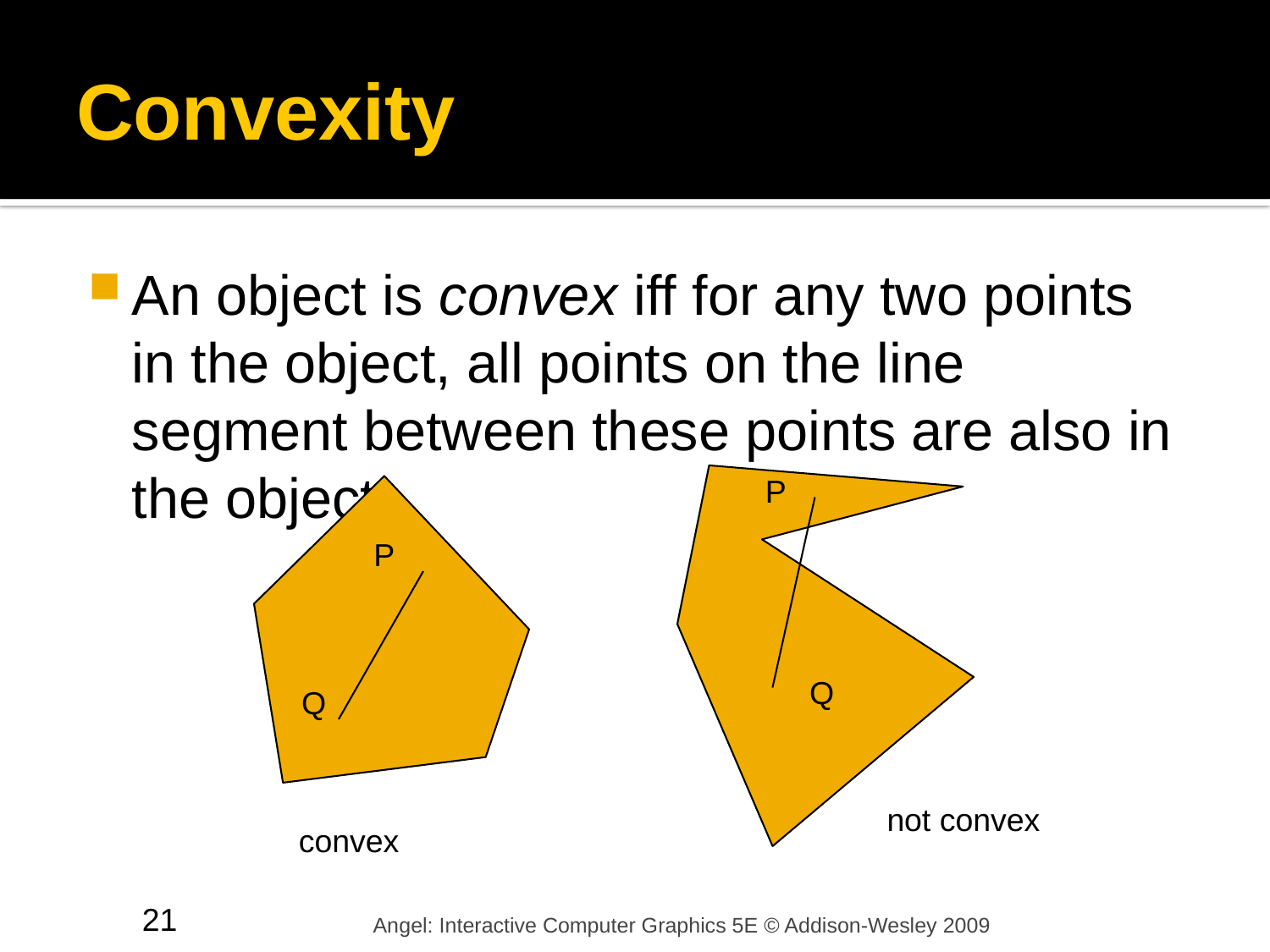

# Convexity
An object is convex iff for any two points in the object, all points on the line segment between these points are also in the object.

P

P

Q
Q
not convex
convex
21
Angel: Interactive Computer Graphics 5E © Addison-Wesley 2009